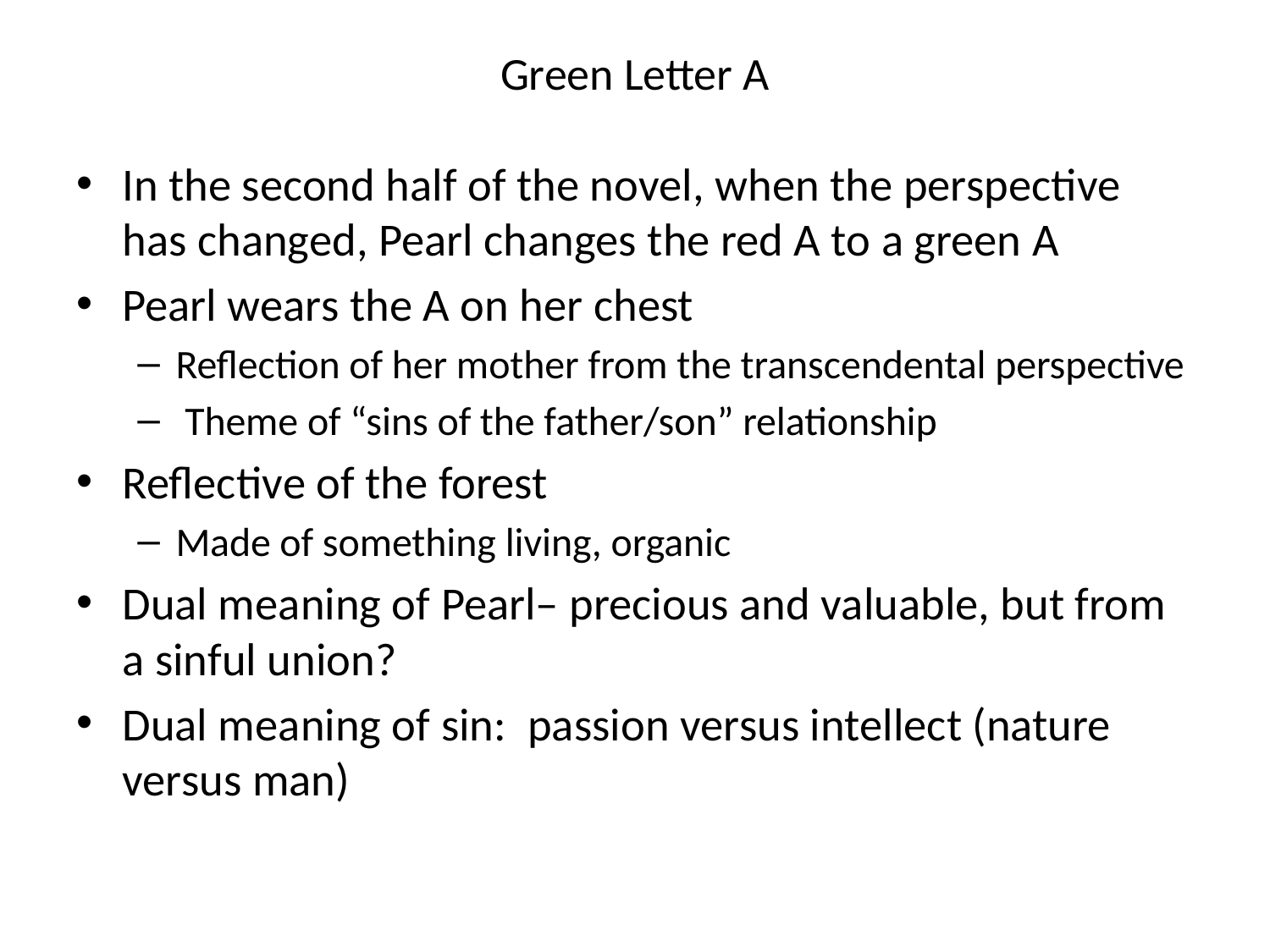

# Green Letter A
In the second half of the novel, when the perspective has changed, Pearl changes the red A to a green A
Pearl wears the A on her chest
Reflection of her mother from the transcendental perspective
 Theme of “sins of the father/son” relationship
Reflective of the forest
Made of something living, organic
Dual meaning of Pearl– precious and valuable, but from a sinful union?
Dual meaning of sin:  passion versus intellect (nature versus man)